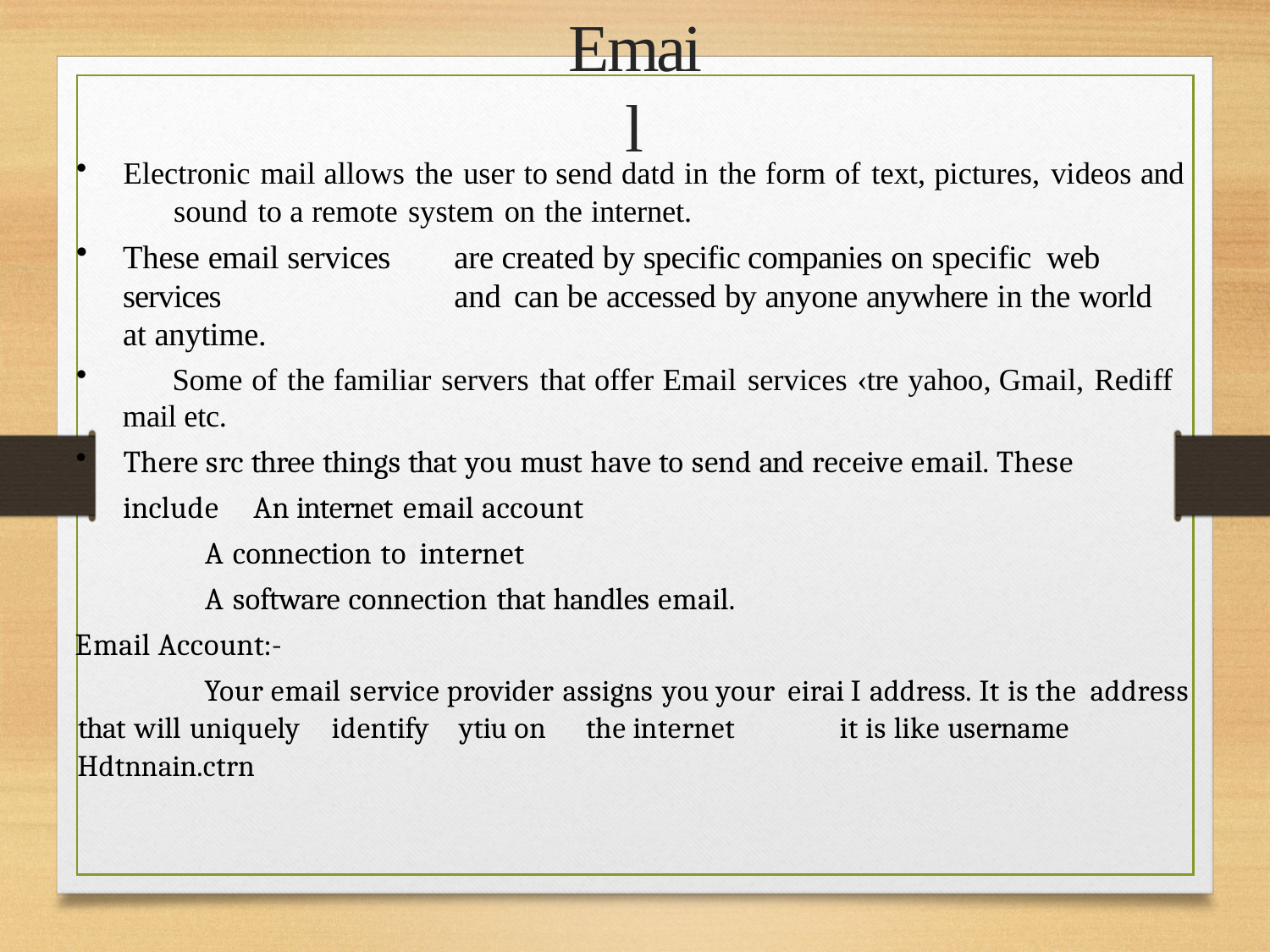

# Email
Electronic mail allows the user to send datd in the form of text, pictures, videos and 	sound to a remote system on the internet.
These email services	are created by specific companies on specific	web services 	and can be accessed by anyone anywhere in the world at anytime.
	Some of the familiar servers that offer Email services ‹tre yahoo, Gmail, Rediff mail etc.
There src three things that you must have to send and receive email. These include 	An internet email account
A connection to internet
A software connection that handles email.
Email Account:-
Your email service provider assigns you your eirai I address. It is the address that will uniquely	identify	ytiu on	the internet	it is like username Hdtnnain.ctrn